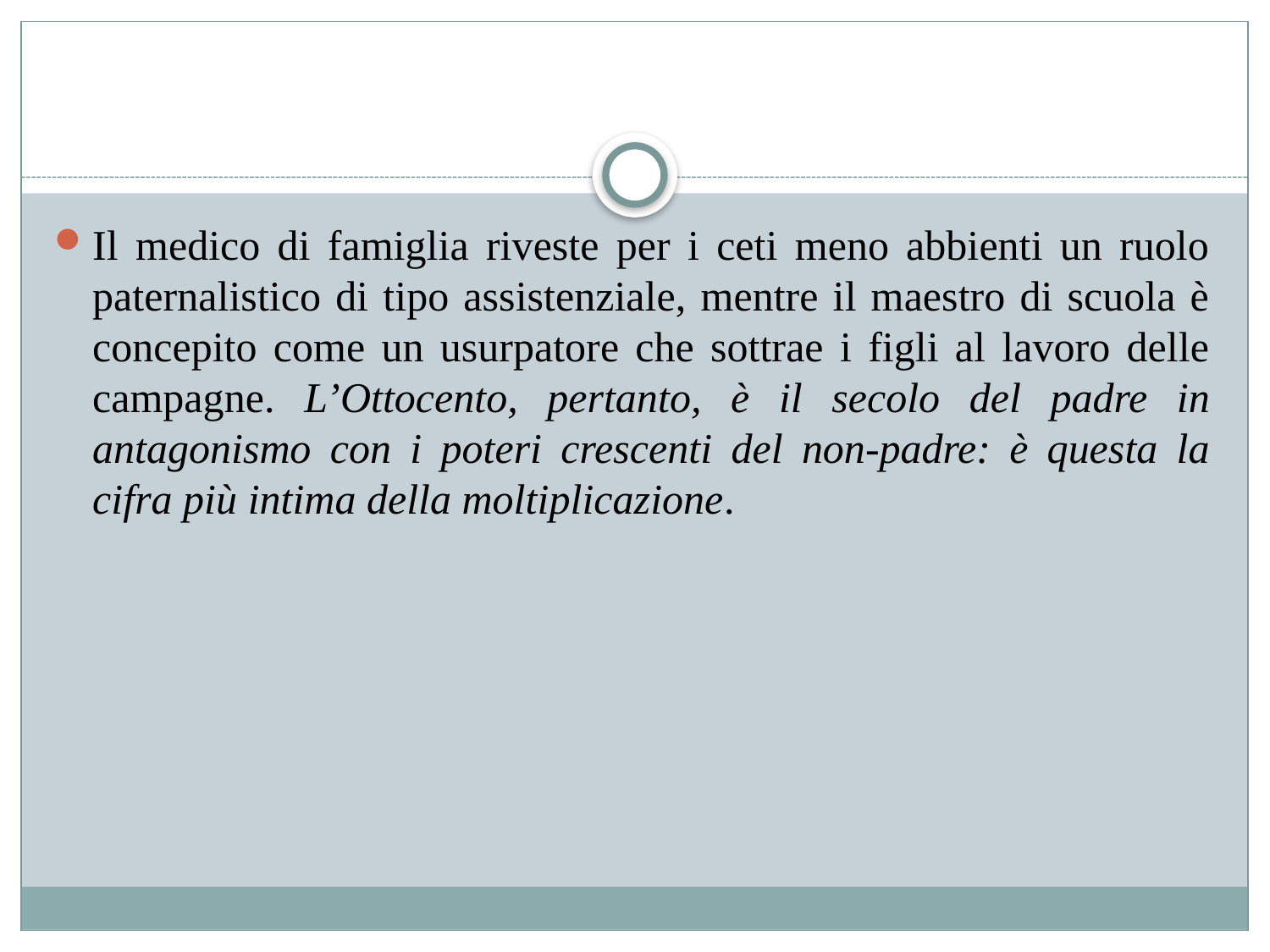

#
Il medico di famiglia riveste per i ceti meno abbienti un ruolo paternalistico di tipo assistenziale, mentre il maestro di scuola è concepito come un usurpatore che sottrae i figli al lavoro delle campagne. L’Ottocento, pertanto, è il secolo del padre in antagonismo con i poteri crescenti del non-padre: è questa la cifra più intima della moltiplicazione.